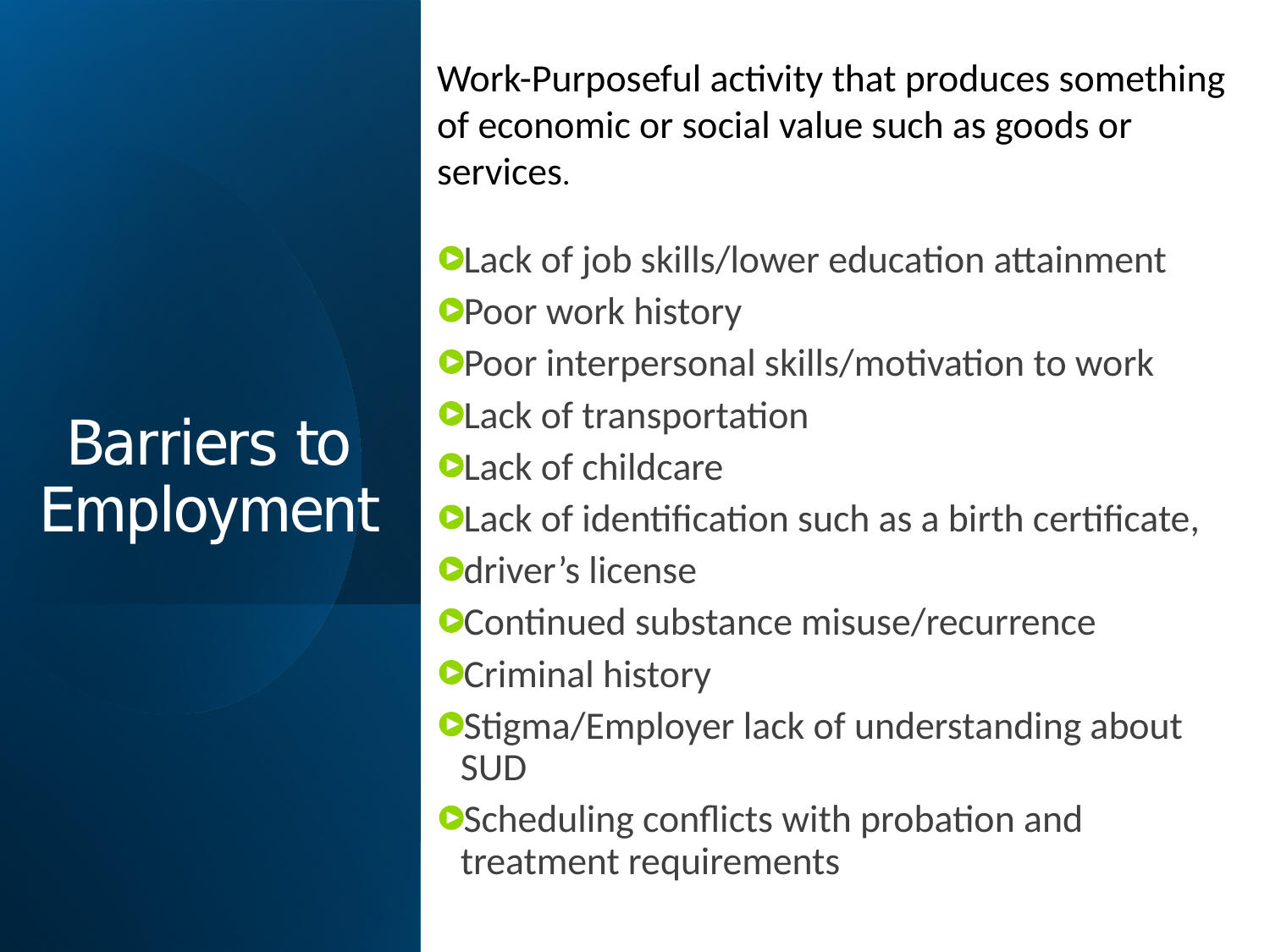

Work-Purposeful activity that produces something of economic or social value such as goods or
services.
# Barriers to Employment

Lack of job skills/lower education attainment
Poor work history
Poor interpersonal skills/motivation to work
Lack of transportation
Lack of childcare
Lack of identification such as a birth certificate,
driver’s license
Continued substance misuse/recurrence
Criminal history
Stigma/Employer lack of understanding about SUD
Scheduling conflicts with probation and treatment requirements